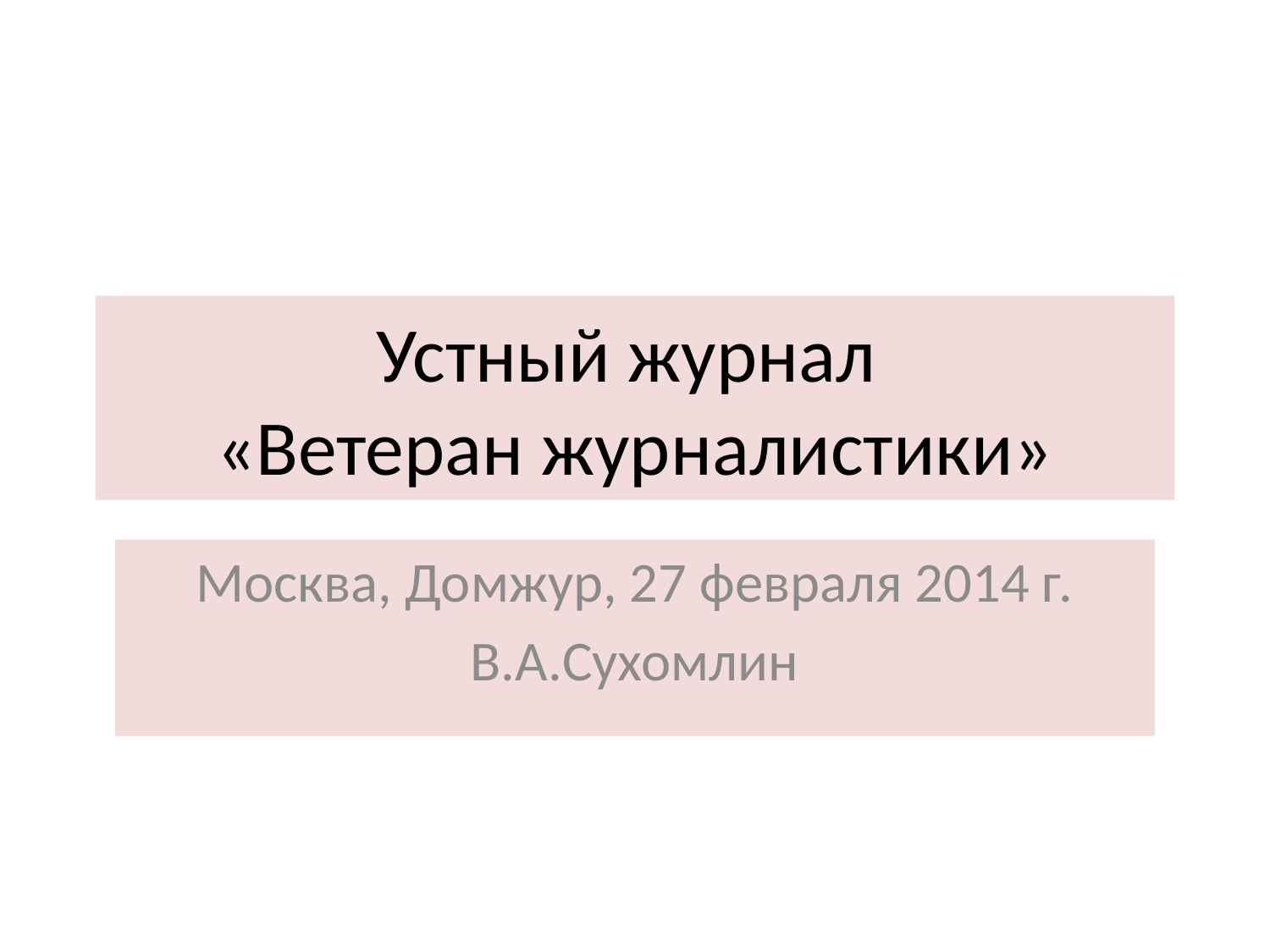

# Устный журнал «Ветеран журналистики»
Москва, Домжур, 27 февраля 2014 г.
В.А.Сухомлин